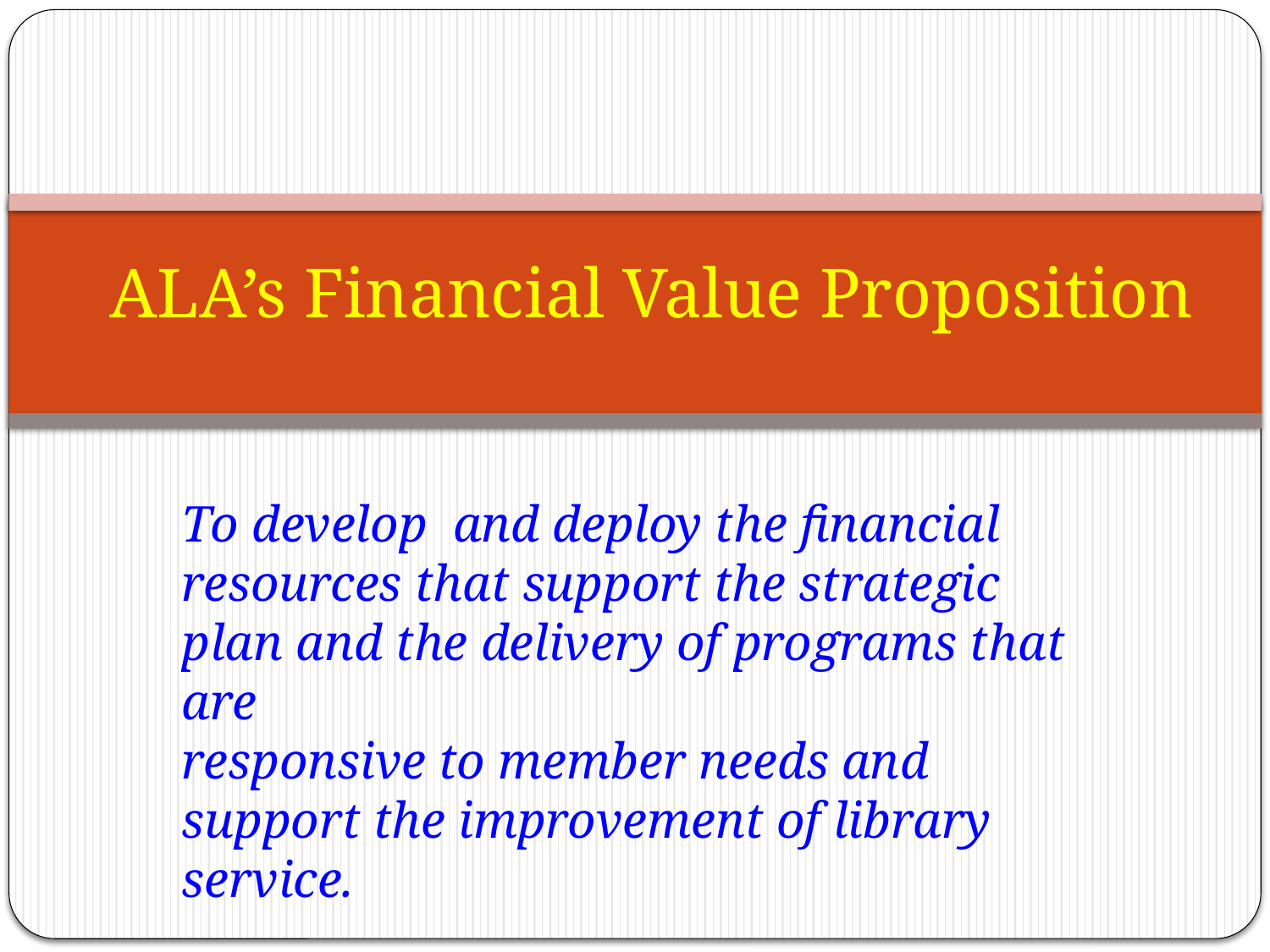

# ALA’s Financial Value Proposition
To develop  and deploy the financial resources that support the strategic
plan and the delivery of programs that are
responsive to member needs and support the improvement of library service.